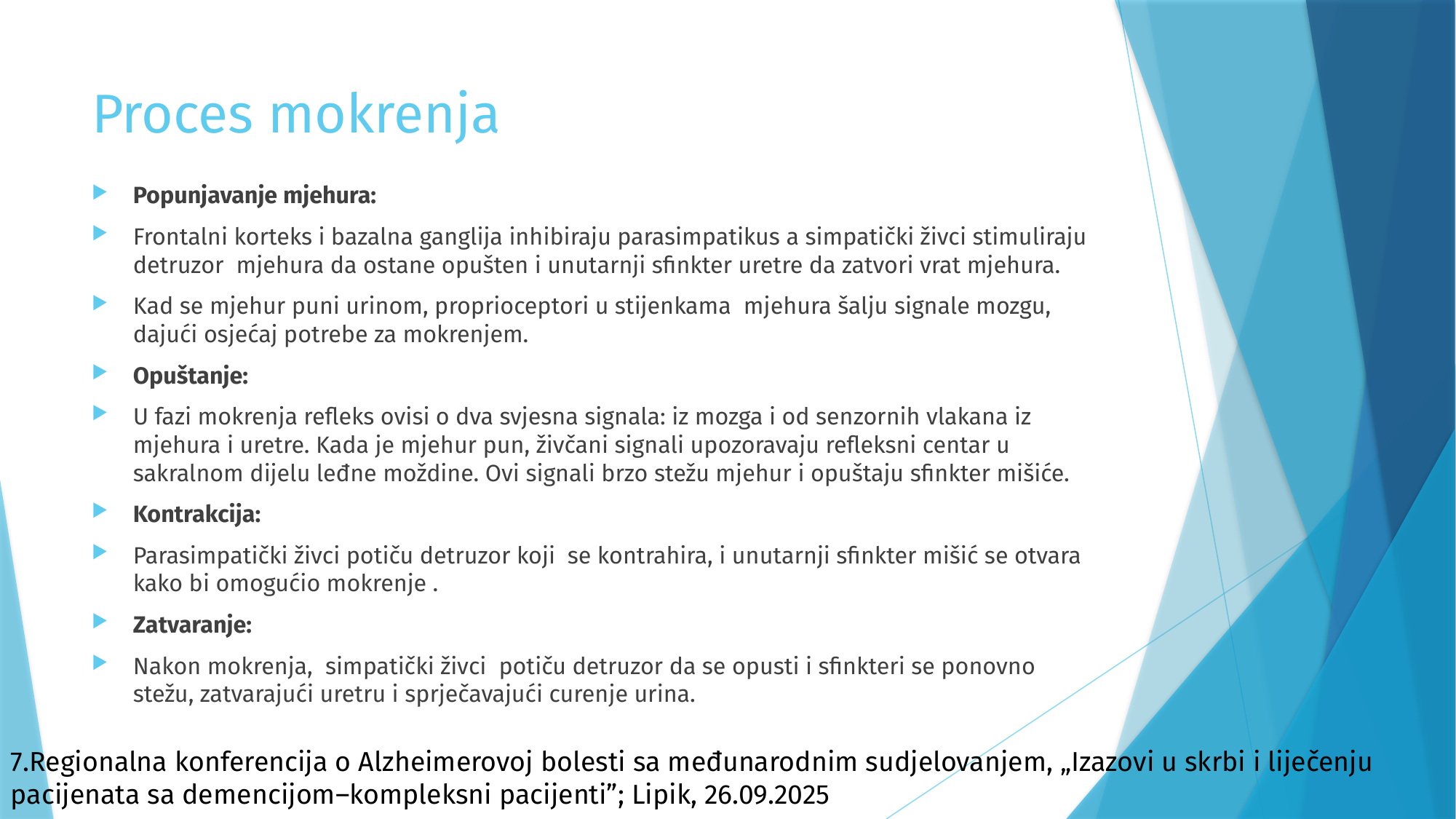

# Proces mokrenja
Popunjavanje mjehura:
Frontalni korteks i bazalna ganglija inhibiraju parasimpatikus a simpatički živci stimuliraju detruzor  mjehura da ostane opušten i unutarnji sfinkter uretre da zatvori vrat mjehura.
Kad se mjehur puni urinom, proprioceptori u stijenkama  mjehura šalju signale mozgu, dajući osjećaj potrebe za mokrenjem.
Opuštanje:
U fazi mokrenja refleks ovisi o dva svjesna signala: iz mozga i od senzornih vlakana iz mjehura i uretre. Kada je mjehur pun, živčani signali upozoravaju refleksni centar u sakralnom dijelu leđne moždine. Ovi signali brzo stežu mjehur i opuštaju sfinkter mišiće.
Kontrakcija:
Parasimpatički živci potiču detruzor koji  se kontrahira, i unutarnji sfinkter mišić se otvara kako bi omogućio mokrenje .
Zatvaranje:
Nakon mokrenja,  simpatički živci  potiču detruzor da se opusti i sfinkteri se ponovno stežu, zatvarajući uretru i sprječavajući curenje urina.

7.Regionalna konferencija o Alzheimerovoj bolesti sa međunarodnim sudjelovanjem, „Izazovi u skrbi i liječenju pacijenata sa demencijom–kompleksni pacijenti”; Lipik, 26.09.2025